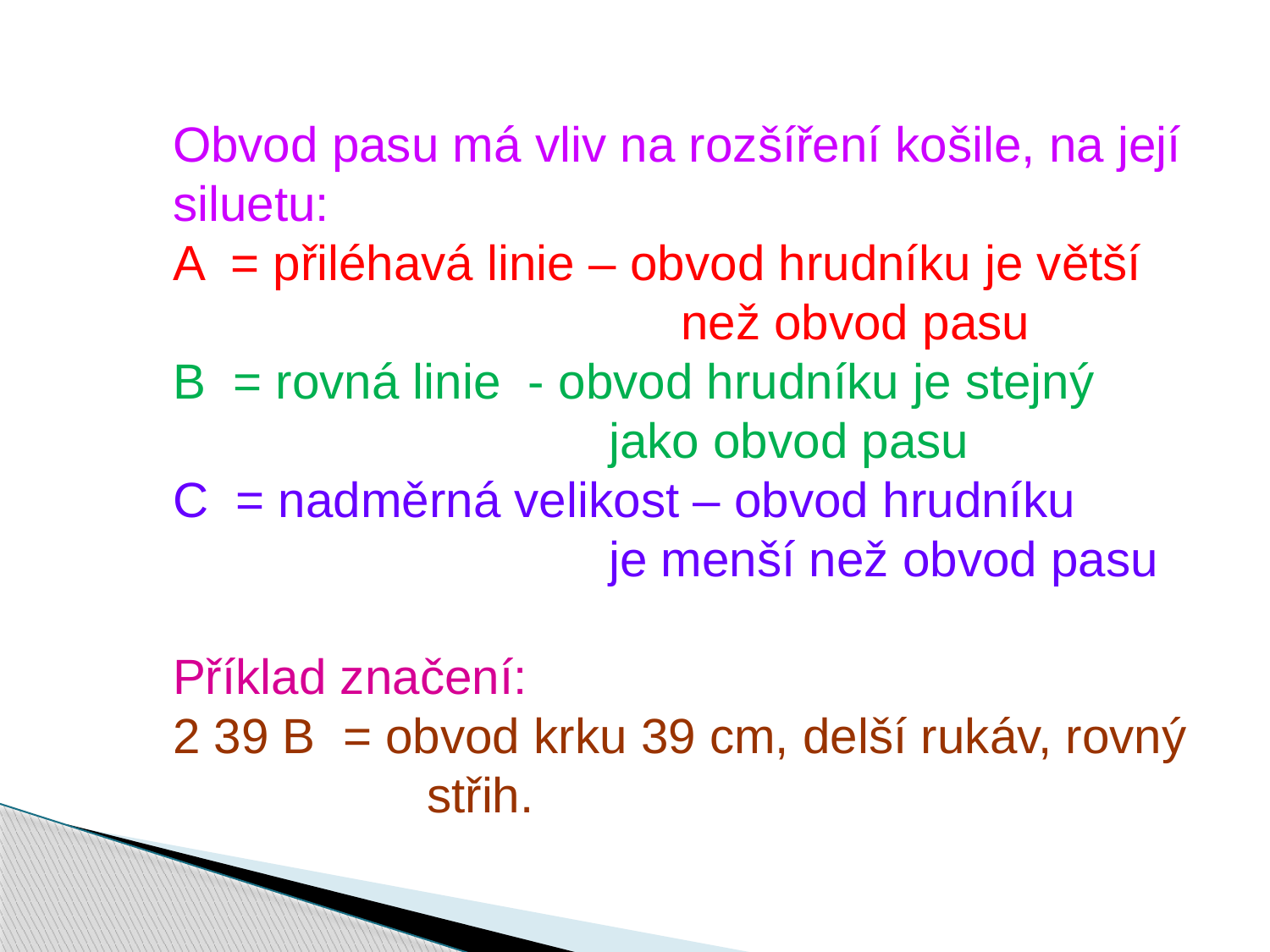

Obvod pasu má vliv na rozšíření košile, na její
siluetu:
A  = přiléhavá linie – obvod hrudníku je větší
				než obvod pasu
B  = rovná linie  - obvod hrudníku je stejný
			    jako obvod pasu
C  = nadměrná velikost – obvod hrudníku
			    je menší než obvod pasu

Příklad značení:
2 39 B  = obvod krku 39 cm, delší rukáv, rovný
		střih.